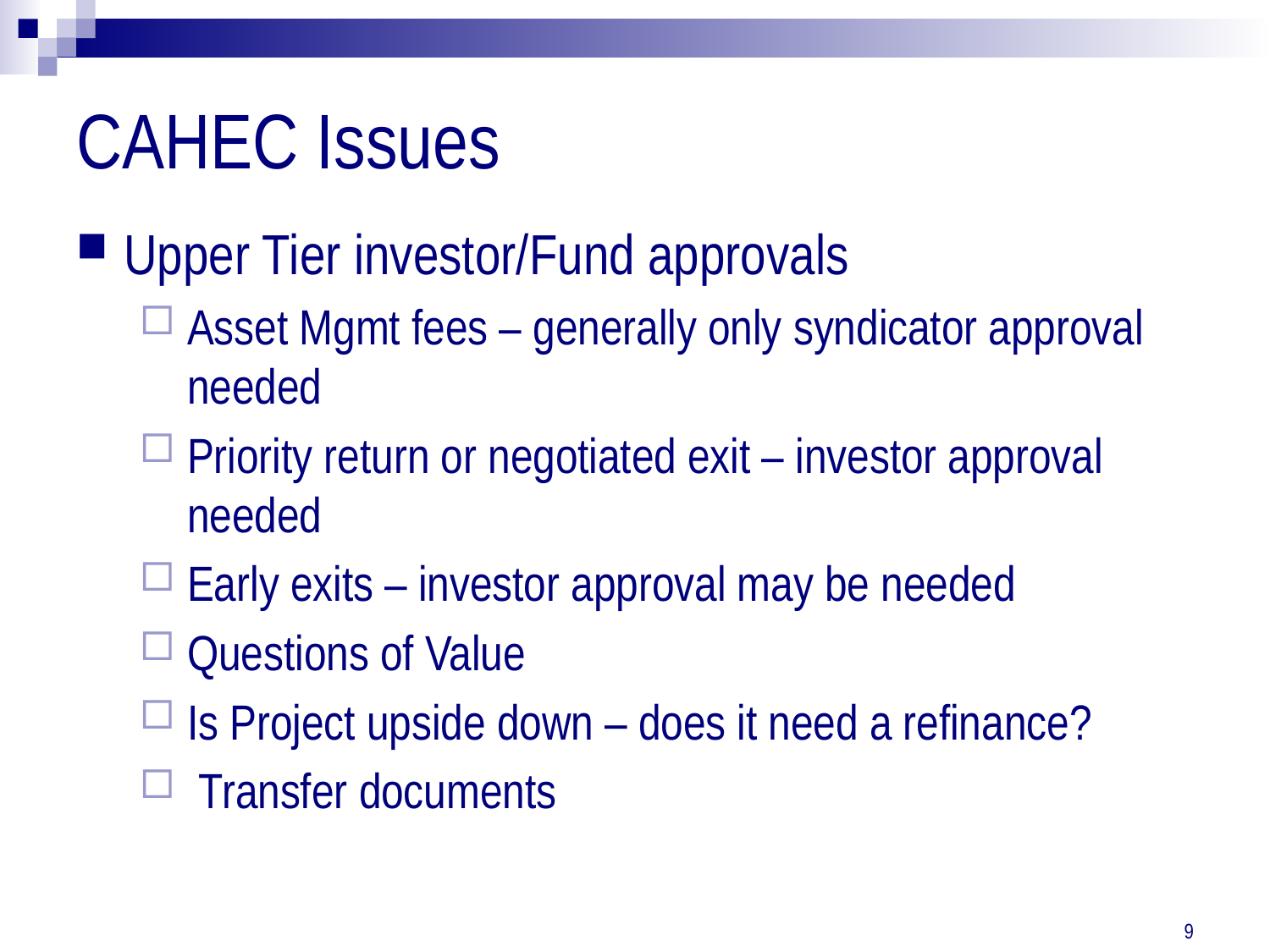

# CAHEC Issues
Upper Tier investor/Fund approvals
Asset Mgmt fees – generally only syndicator approval needed
Priority return or negotiated exit – investor approval needed
Early exits – investor approval may be needed
Questions of Value
Is Project upside down – does it need a refinance?
 Transfer documents

9